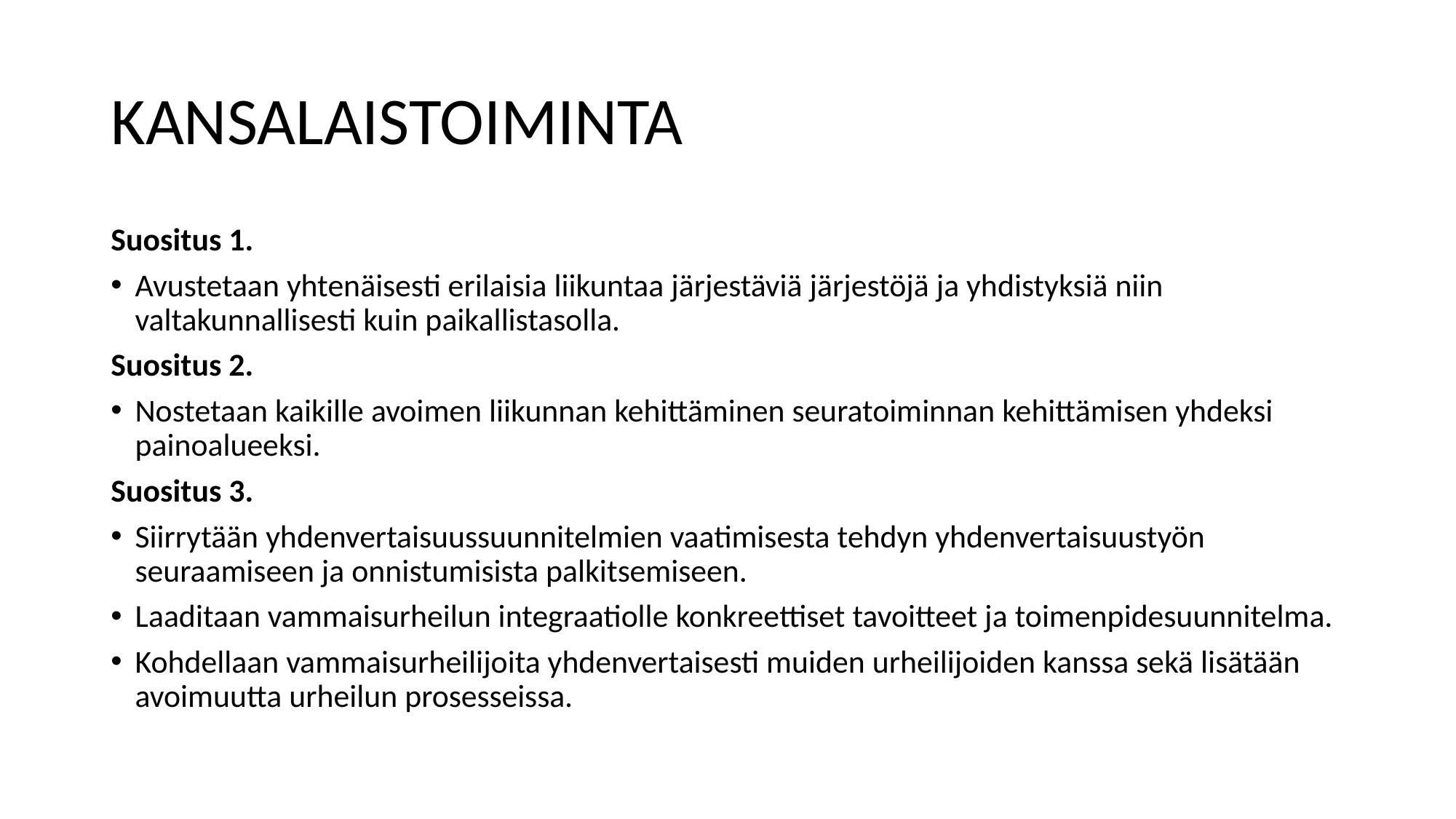

# KANSALAISTOIMINTA
Suositus 1.
Avustetaan yhtenäisesti erilaisia liikuntaa järjestäviä järjestöjä ja yhdistyksiä niin valtakunnallisesti kuin paikallistasolla.
Suositus 2.
Nostetaan kaikille avoimen liikunnan kehittäminen seuratoiminnan kehittämisen yhdeksi painoalueeksi.
Suositus 3.
Siirrytään yhdenvertaisuussuunnitelmien vaatimisesta tehdyn yhdenvertaisuustyön seuraamiseen ja onnistumisista palkitsemiseen.
Laaditaan vammaisurheilun integraatiolle konkreettiset tavoitteet ja toimenpidesuunnitelma.
Kohdellaan vammaisurheilijoita yhdenvertaisesti muiden urheilijoiden kanssa sekä lisätään avoimuutta urheilun prosesseissa.